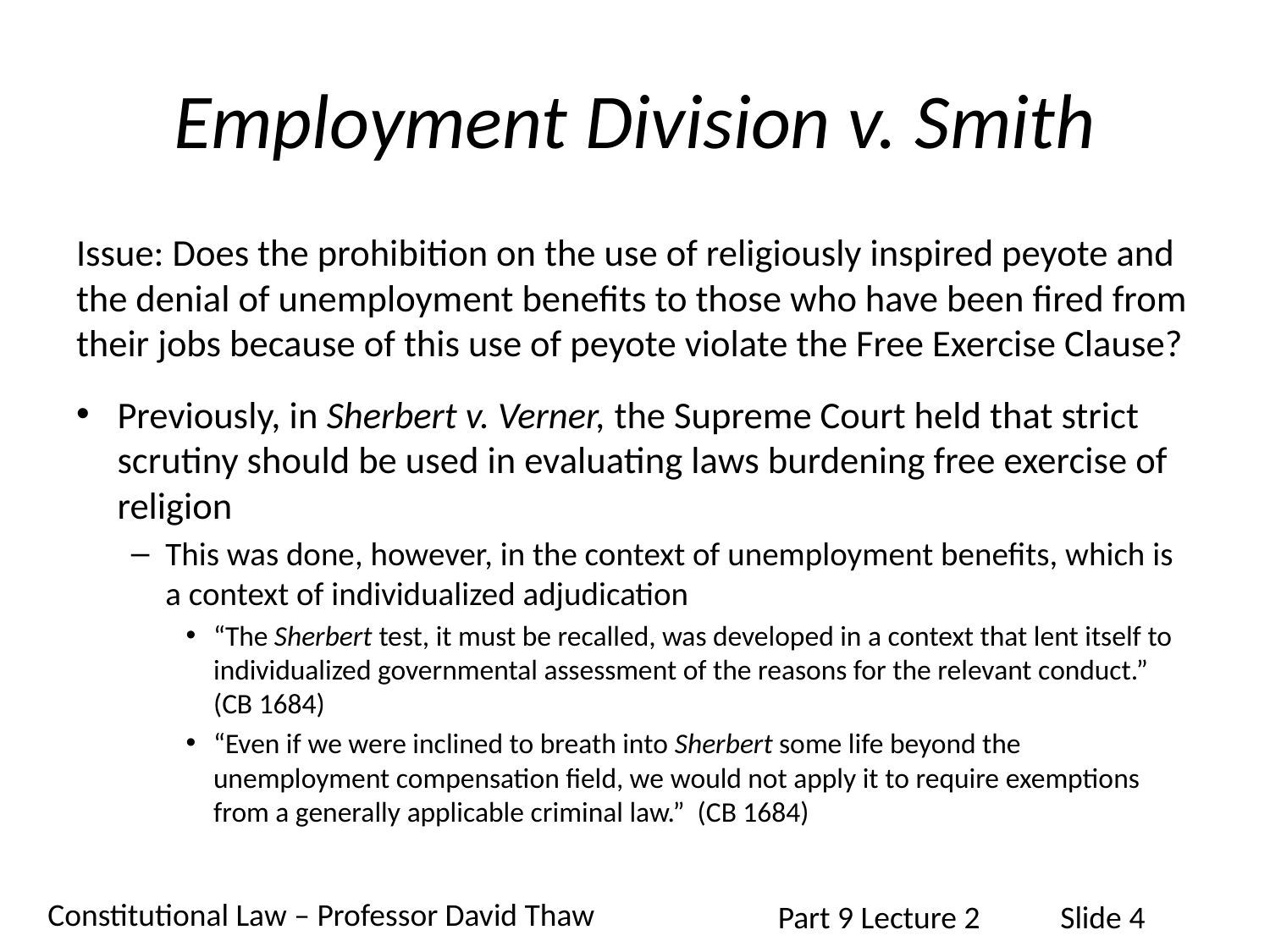

# Employment Division v. Smith
Issue: Does the prohibition on the use of religiously inspired peyote and the denial of unemployment benefits to those who have been fired from their jobs because of this use of peyote violate the Free Exercise Clause?

Previously, in Sherbert v. Verner, the Supreme Court held that strict scrutiny should be used in evaluating laws burdening free exercise of religion
This was done, however, in the context of unemployment benefits, which is a context of individualized adjudication
“The Sherbert test, it must be recalled, was developed in a context that lent itself to individualized governmental assessment of the reasons for the relevant conduct.”  (CB 1684)
“Even if we were inclined to breath into Sherbert some life beyond the unemployment compensation field, we would not apply it to require exemptions from a generally applicable criminal law.”  (CB 1684)